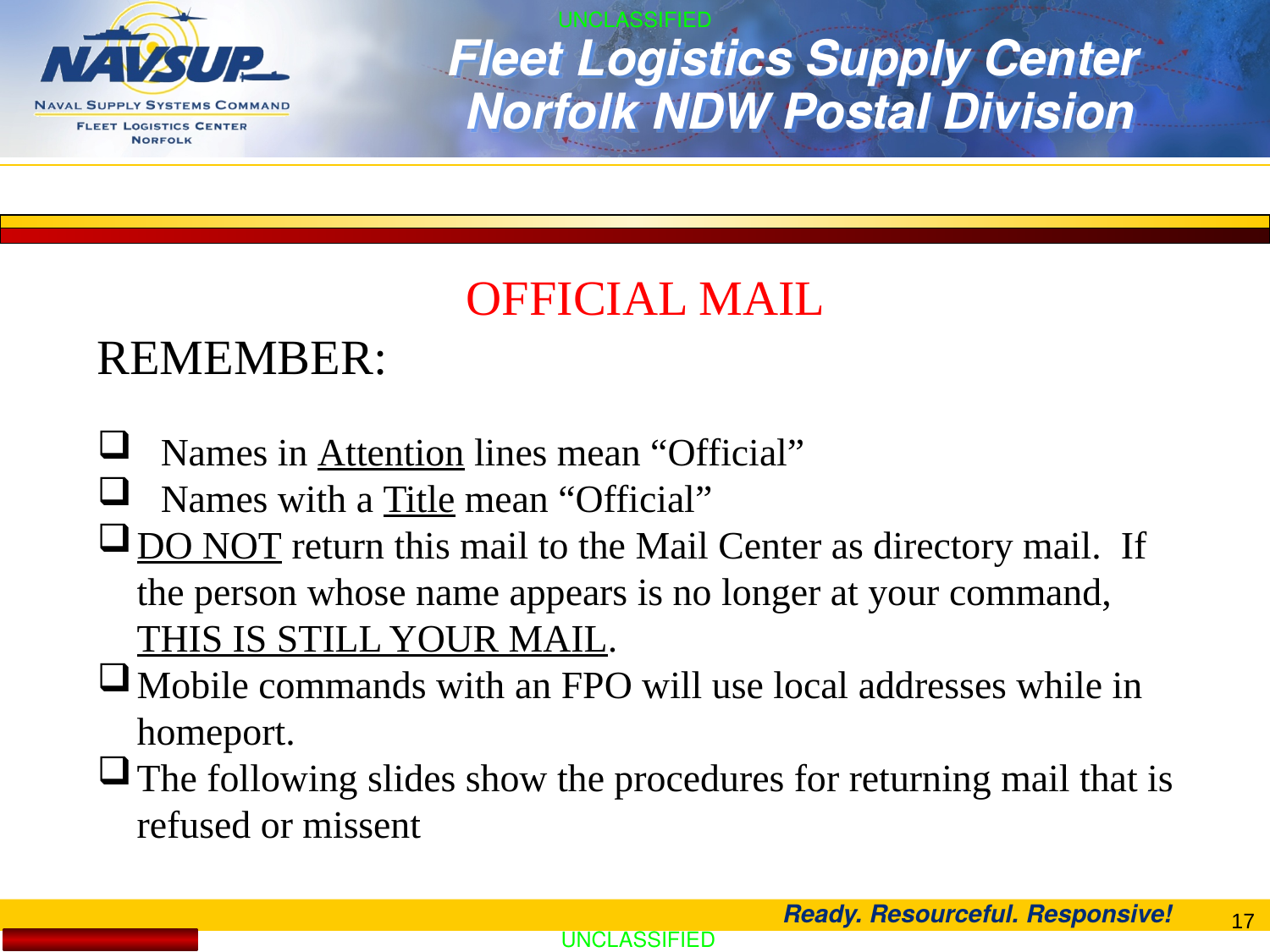

FLEET LOGISTICS CENTER JACKSONVILLE

OFFICIAL MAIL
Remember:

Names in Attention lines mean “Official”
Names with a Title mean “Official”
DO NOT return this mail to the Mail Center as directory mail.  If the person whose name appears is no longer at your command, THIS IS STILL YOUR MAIL.
Mobile commands with an FPO will use local addresses while in homeport.
The following slides show the procedures for returning mail that is refused or missent

17